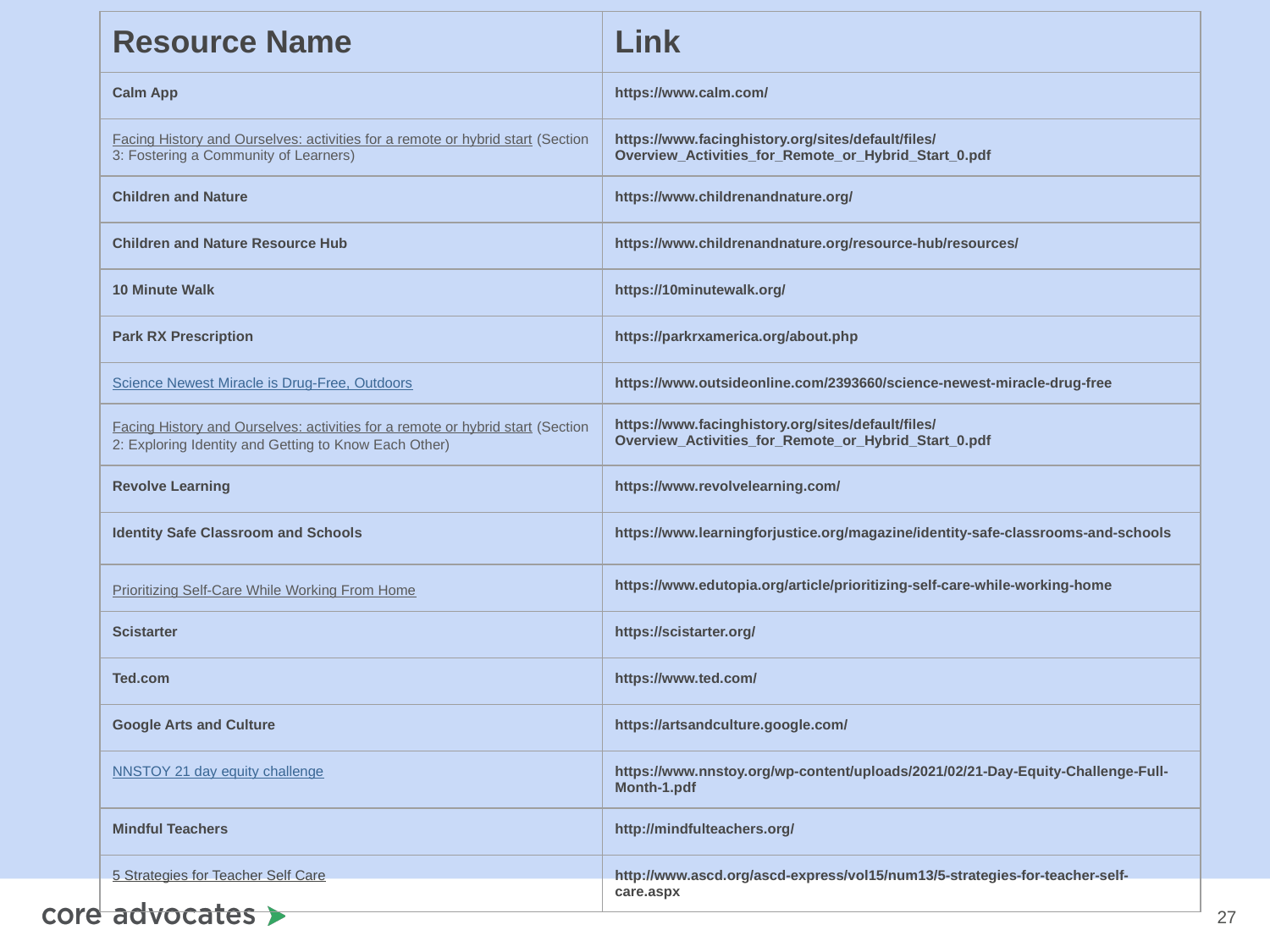

| Resource Name | Link |
| --- | --- |
| Calm App | https://www.calm.com/ |
| Facing History and Ourselves: activities for a remote or hybrid start (Section 3: Fostering a Community of Learners) | https://www.facinghistory.org/sites/default/files/Overview\_Activities\_for\_Remote\_or\_Hybrid\_Start\_0.pdf |
| Children and Nature | https://www.childrenandnature.org/ |
| Children and Nature Resource Hub | https://www.childrenandnature.org/resource-hub/resources/ |
| 10 Minute Walk | https://10minutewalk.org/ |
| Park RX Prescription | https://parkrxamerica.org/about.php |
| Science Newest Miracle is Drug-Free, Outdoors | https://www.outsideonline.com/2393660/science-newest-miracle-drug-free |
| Facing History and Ourselves: activities for a remote or hybrid start (Section 2: Exploring Identity and Getting to Know Each Other) | https://www.facinghistory.org/sites/default/files/Overview\_Activities\_for\_Remote\_or\_Hybrid\_Start\_0.pdf |
| Revolve Learning | https://www.revolvelearning.com/ |
| Identity Safe Classroom and Schools | https://www.learningforjustice.org/magazine/identity-safe-classrooms-and-schools |
| Prioritizing Self-Care While Working From Home | https://www.edutopia.org/article/prioritizing-self-care-while-working-home |
| Scistarter | https://scistarter.org/ |
| Ted.com | https://www.ted.com/ |
| Google Arts and Culture | https://artsandculture.google.com/ |
| NNSTOY 21 day equity challenge | https://www.nnstoy.org/wp-content/uploads/2021/02/21-Day-Equity-Challenge-Full-Month-1.pdf |
| Mindful Teachers | http://mindfulteachers.org/ |
| 5 Strategies for Teacher Self Care | http://www.ascd.org/ascd-express/vol15/num13/5-strategies-for-teacher-self-care.aspx |